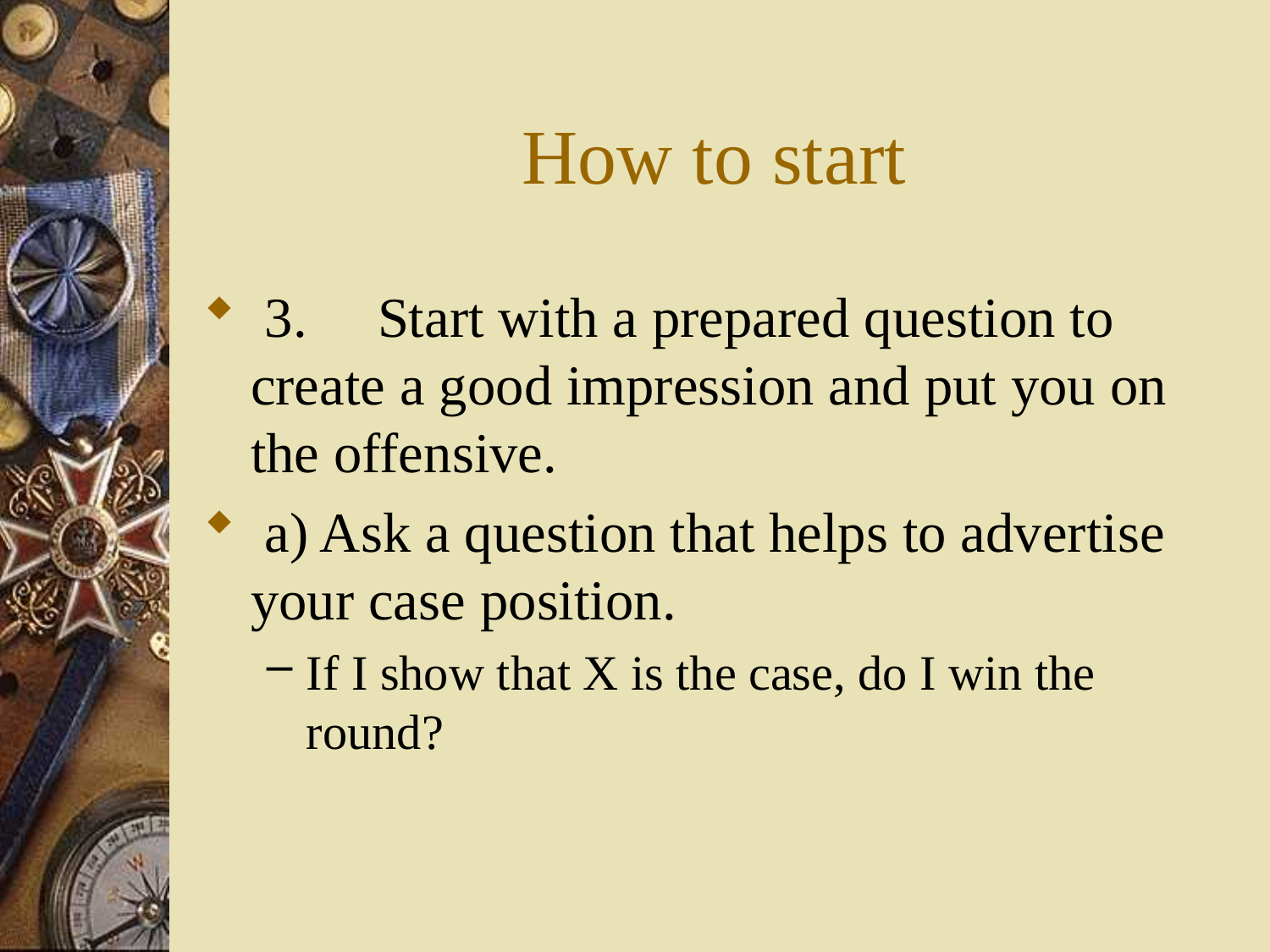

# How to start
 3.	Start with a prepared question to create a good impression and put you on the offensive.
 a) Ask a question that helps to advertise your case position.
If I show that X is the case, do I win the round?